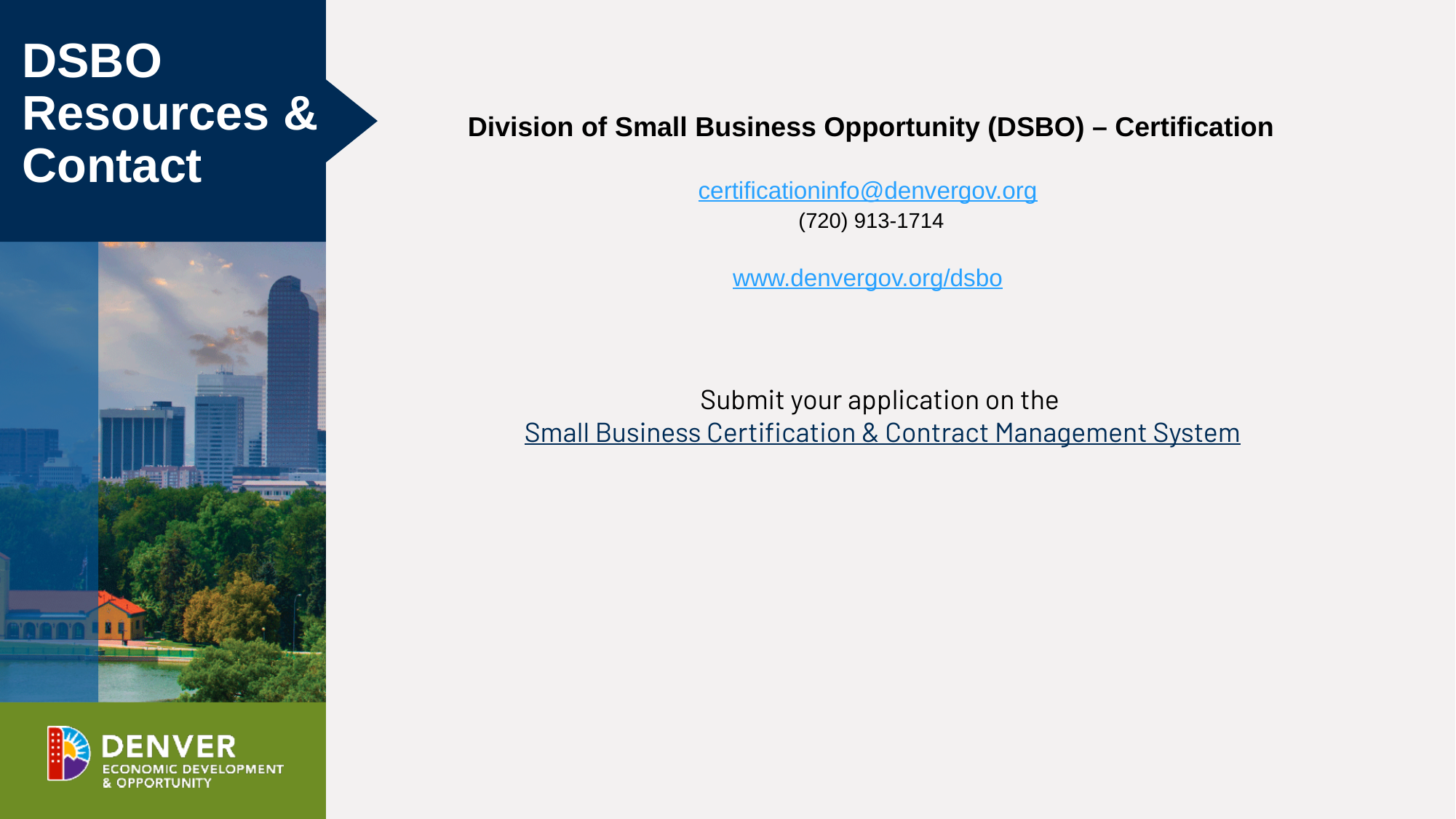

# DSBO Resources & Contact
Division of Small Business Opportunity (DSBO) – Certification
​
certificationinfo@denvergov.org ​
(720) 913-1714​

www.denvergov.org/dsbo
Submit your application on the
Small Business Certification & Contract Management System